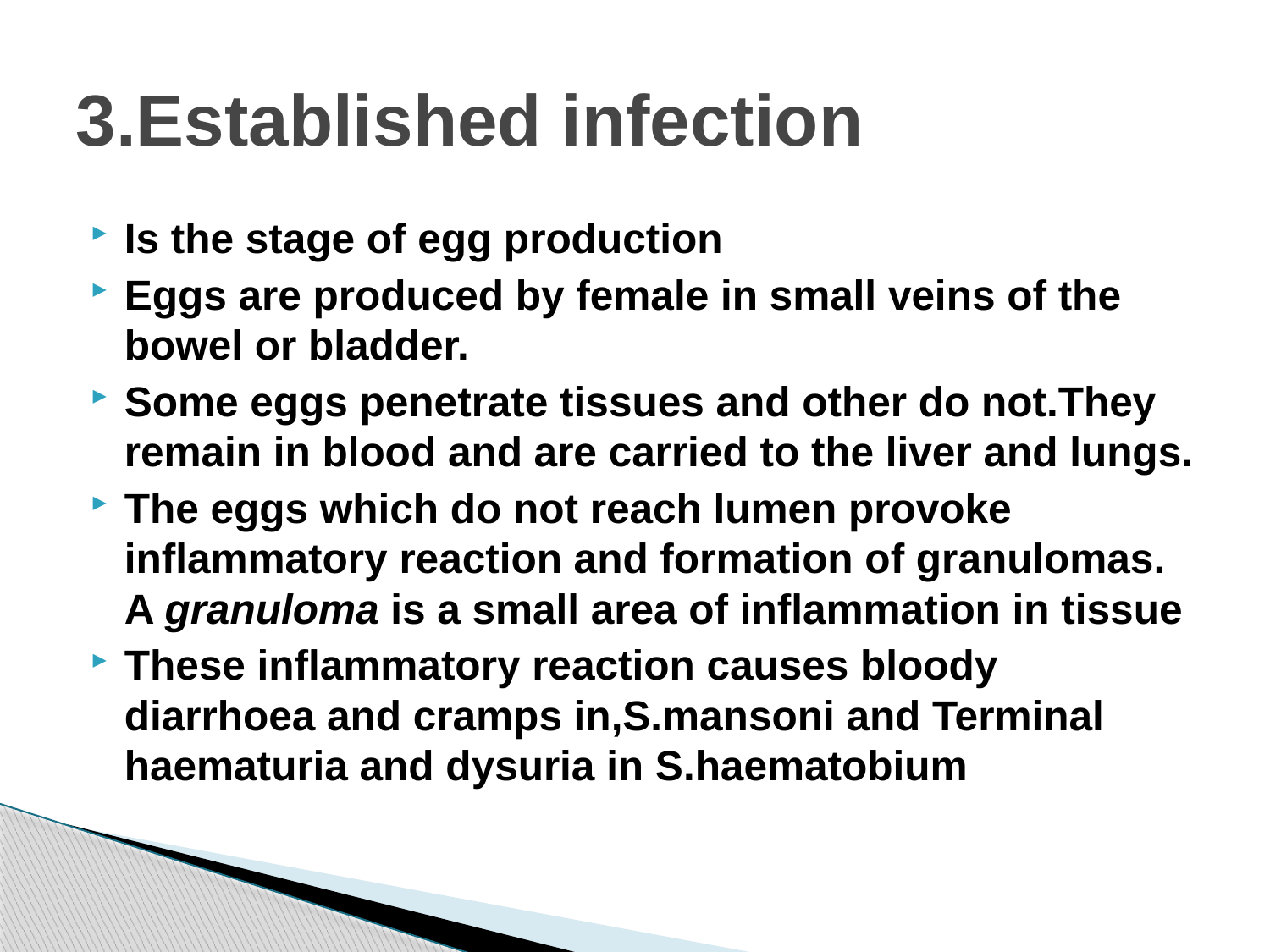

# 3.Established infection
Is the stage of egg production
Eggs are produced by female in small veins of the bowel or bladder.
Some eggs penetrate tissues and other do not.They remain in blood and are carried to the liver and lungs.
The eggs which do not reach lumen provoke inflammatory reaction and formation of granulomas. A granuloma is a small area of inflammation in tissue
These inflammatory reaction causes bloody diarrhoea and cramps in,S.mansoni and Terminal haematuria and dysuria in S.haematobium